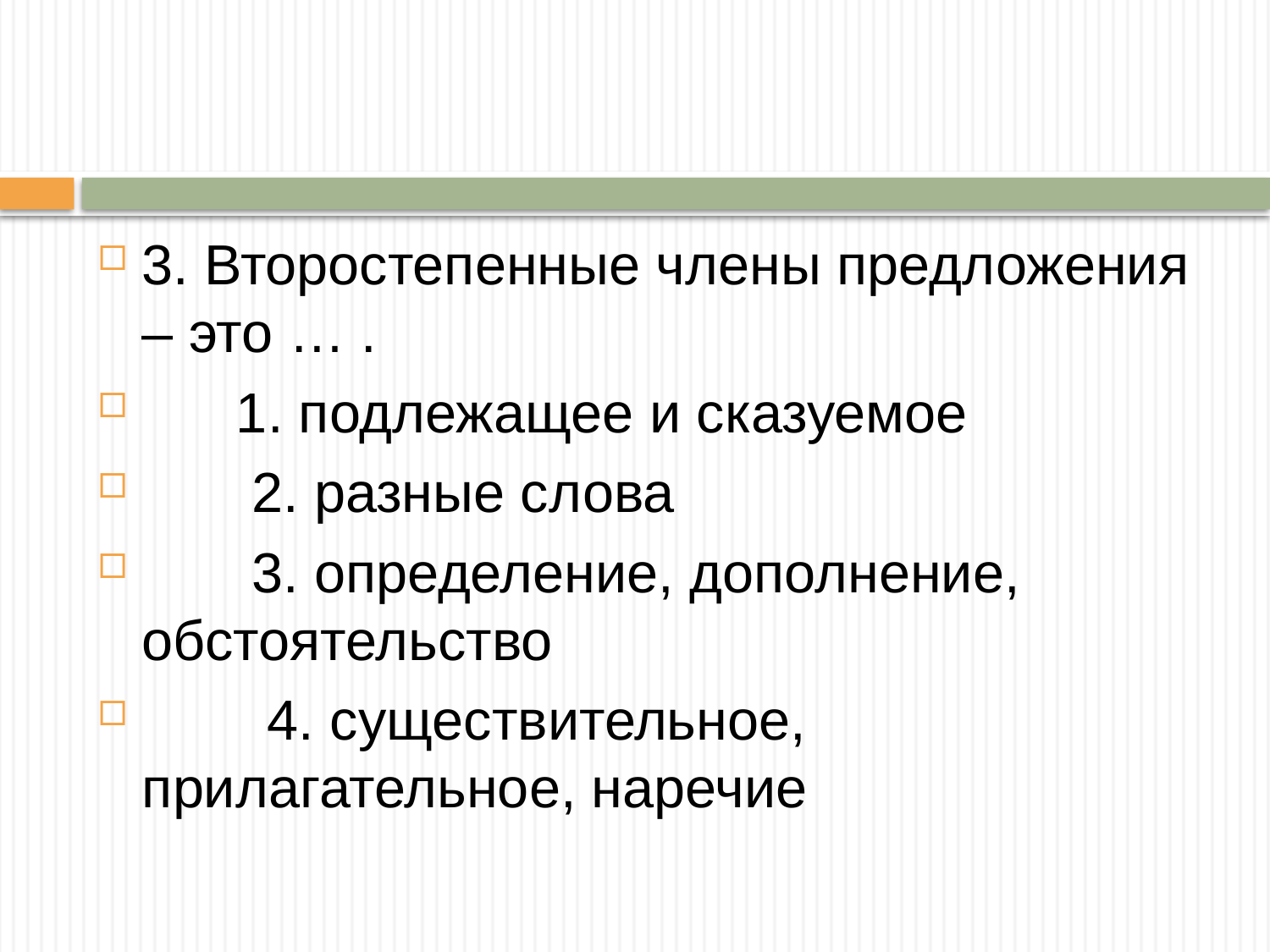

3. Второстепенные члены предложения – это … .
      1. подлежащее и сказуемое
       2. разные слова
       3. определение, дополнение, обстоятельство
        4. существительное, прилагательное, наречие